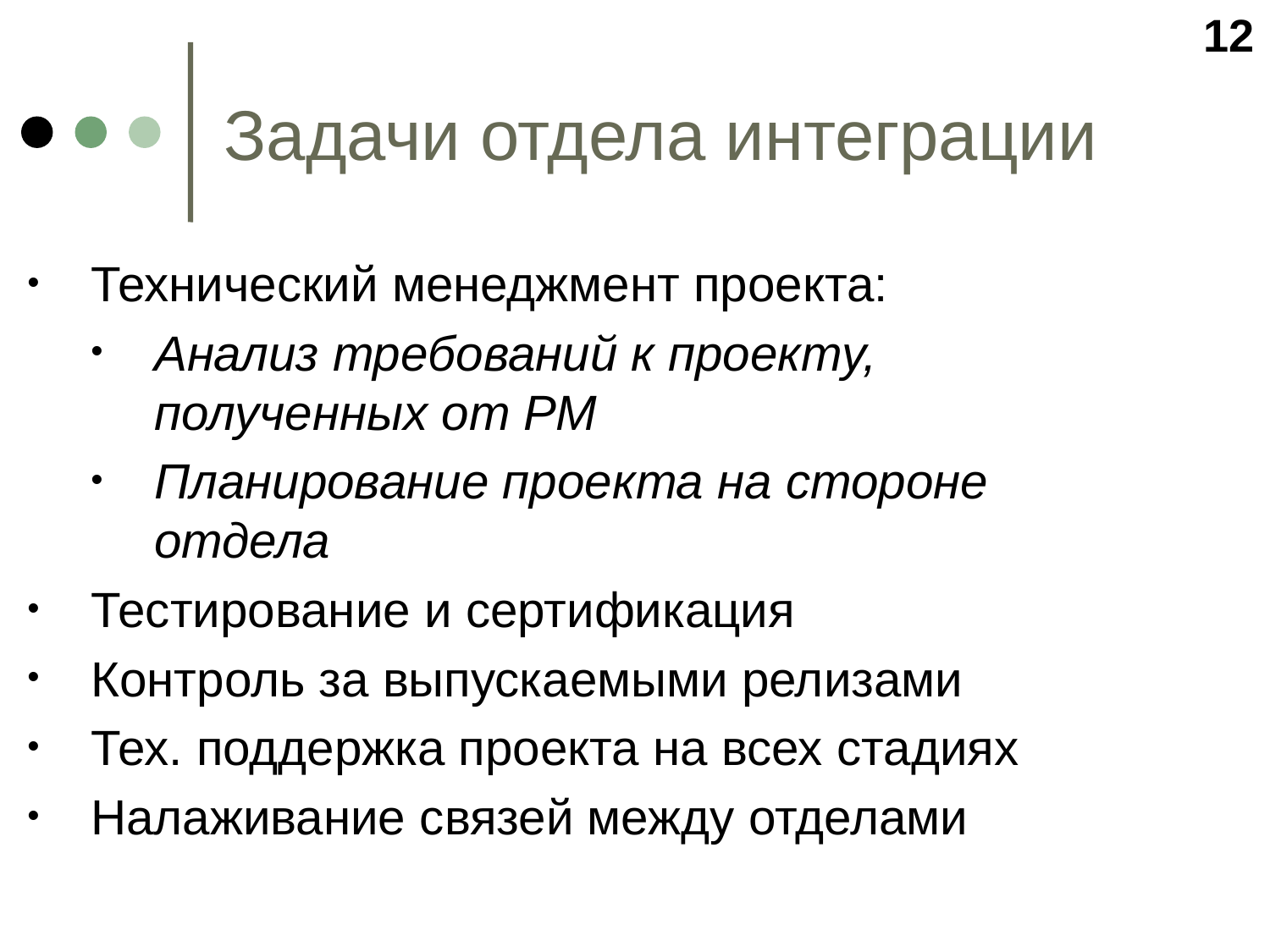

12
Задачи отдела интеграции
Технический менеджмент проекта:
Анализ требований к проекту, полученных от РМ
Планирование проекта на стороне отдела
Тестирование и сертификация
Контроль за выпускаемыми релизами
Тех. поддержка проекта на всех стадиях
Налаживание связей между отделами